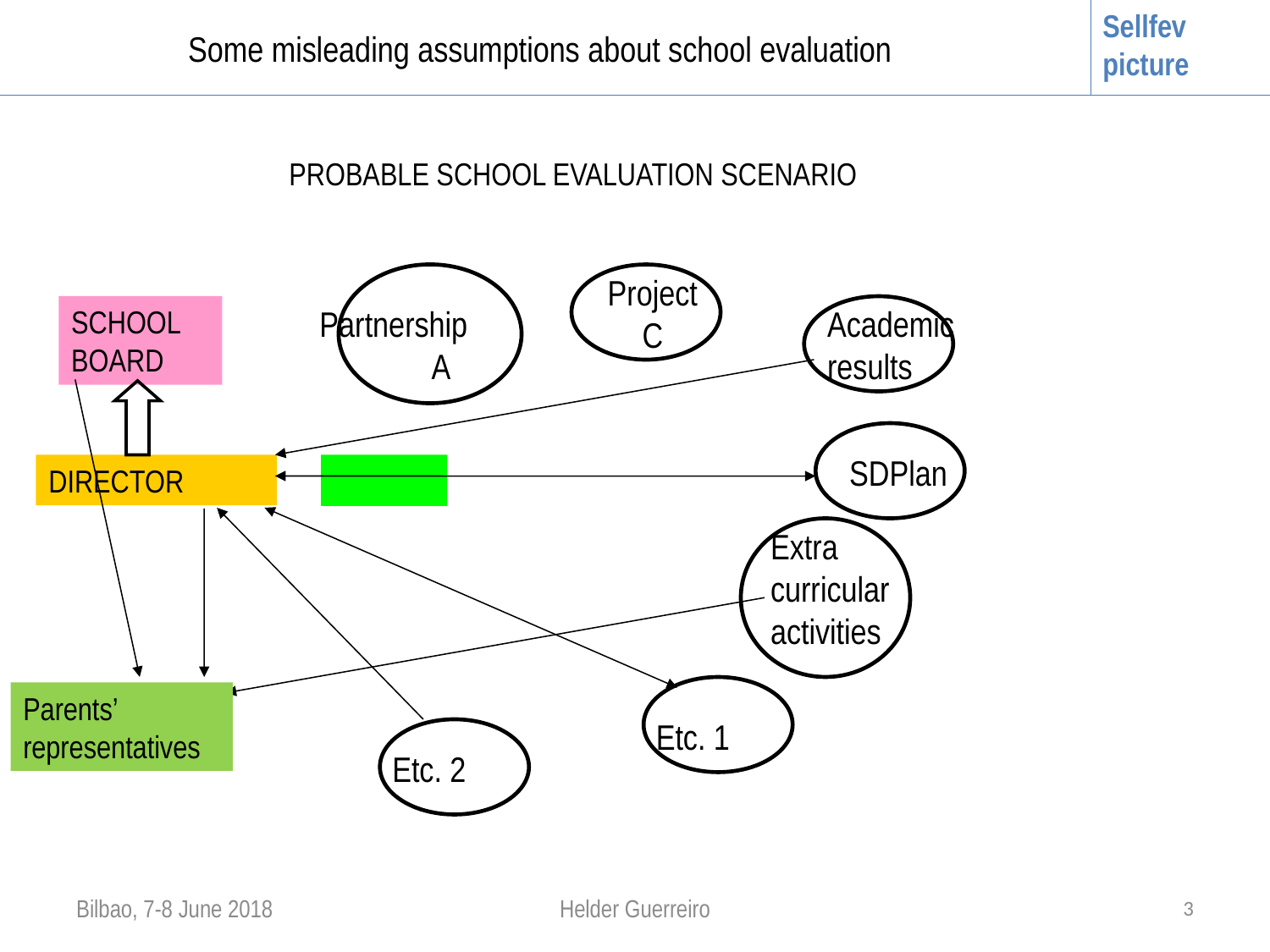

Sellfev picture
Some misleading assumptions about school evaluation
PROBABLE SCHOOL EVALUATION SCENARIO

Project C
SCHOOL BOARD
Partnership             A

Academic results

SDPlan
DIRECTOR

Extra curricular activities

Parents’ representatives
Etc. 1

Etc. 2
Bilbao, 7-8 June 2018
Helder Guerreiro
3